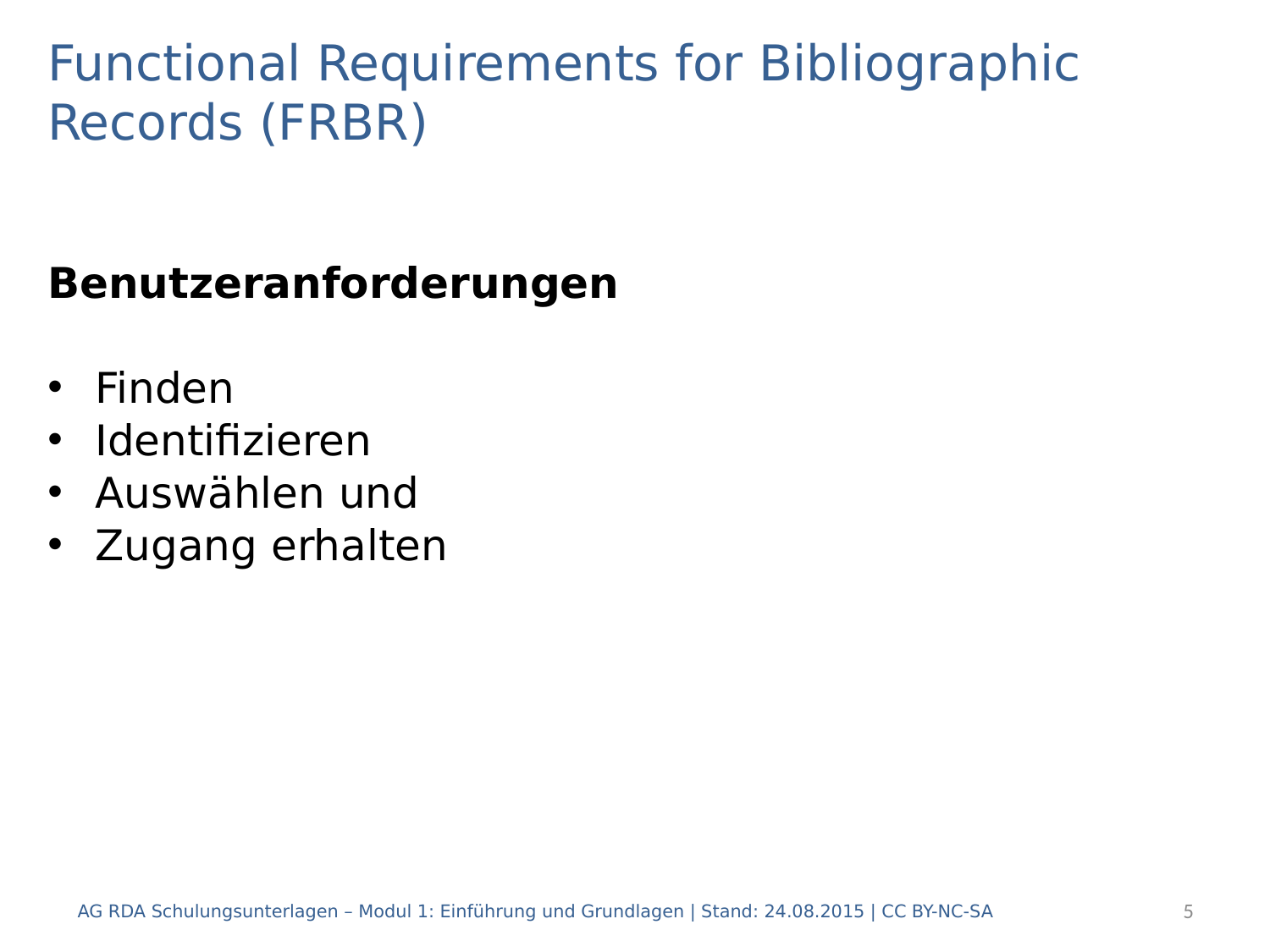

# Functional Requirements for Bibliographic Records (FRBR)
Benutzeranforderungen

Finden
Identifizieren
Auswählen und
Zugang erhalten

AG RDA Schulungsunterlagen – Modul 1: Einführung und Grundlagen | Stand: 24.08.2015 | CC BY-NC-SA
5